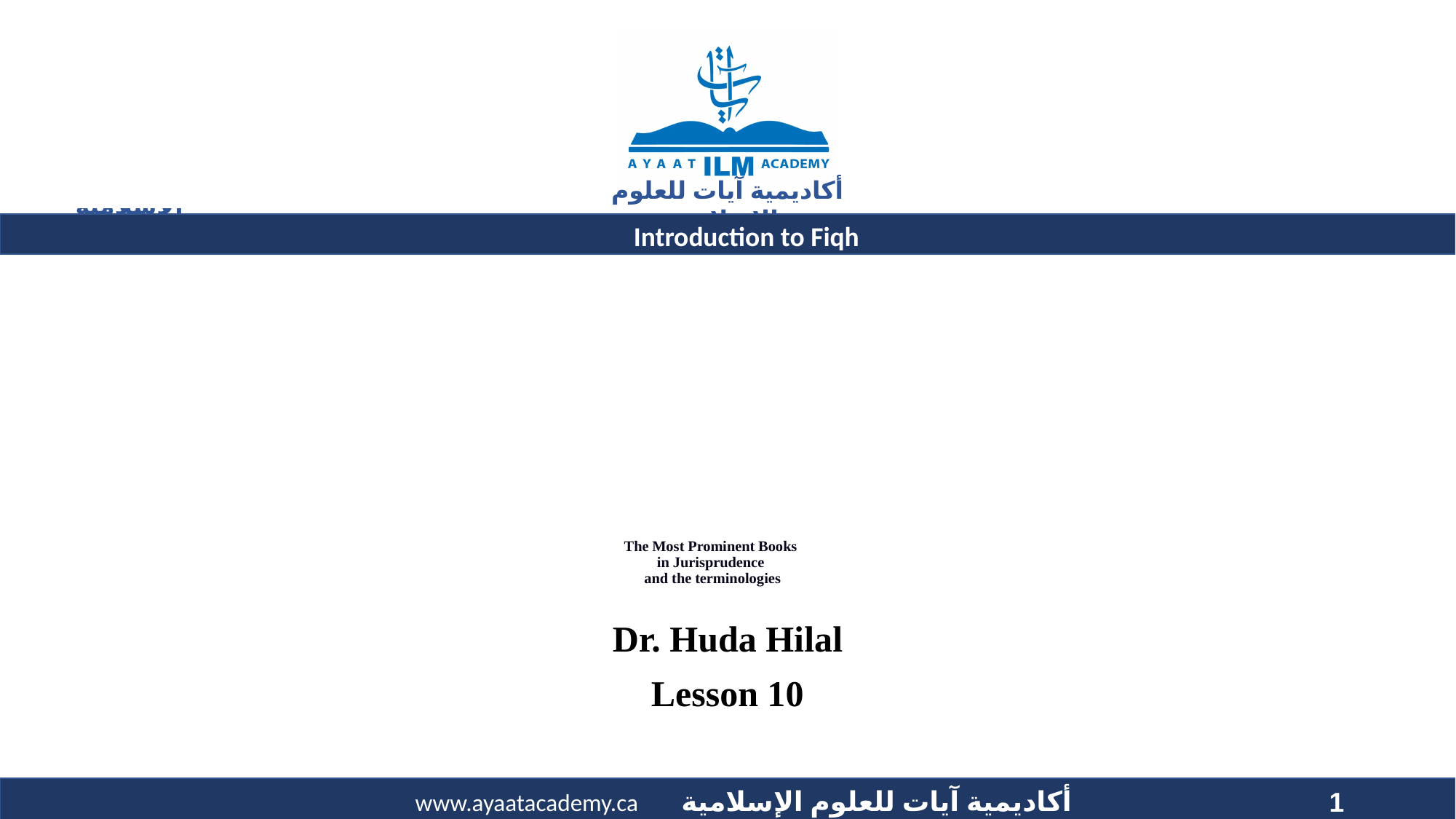

Introduction to Fiqh
# The Most Prominent Books in Jurisprudence and the terminologies

Dr. Huda Hilal
Lesson 10
1